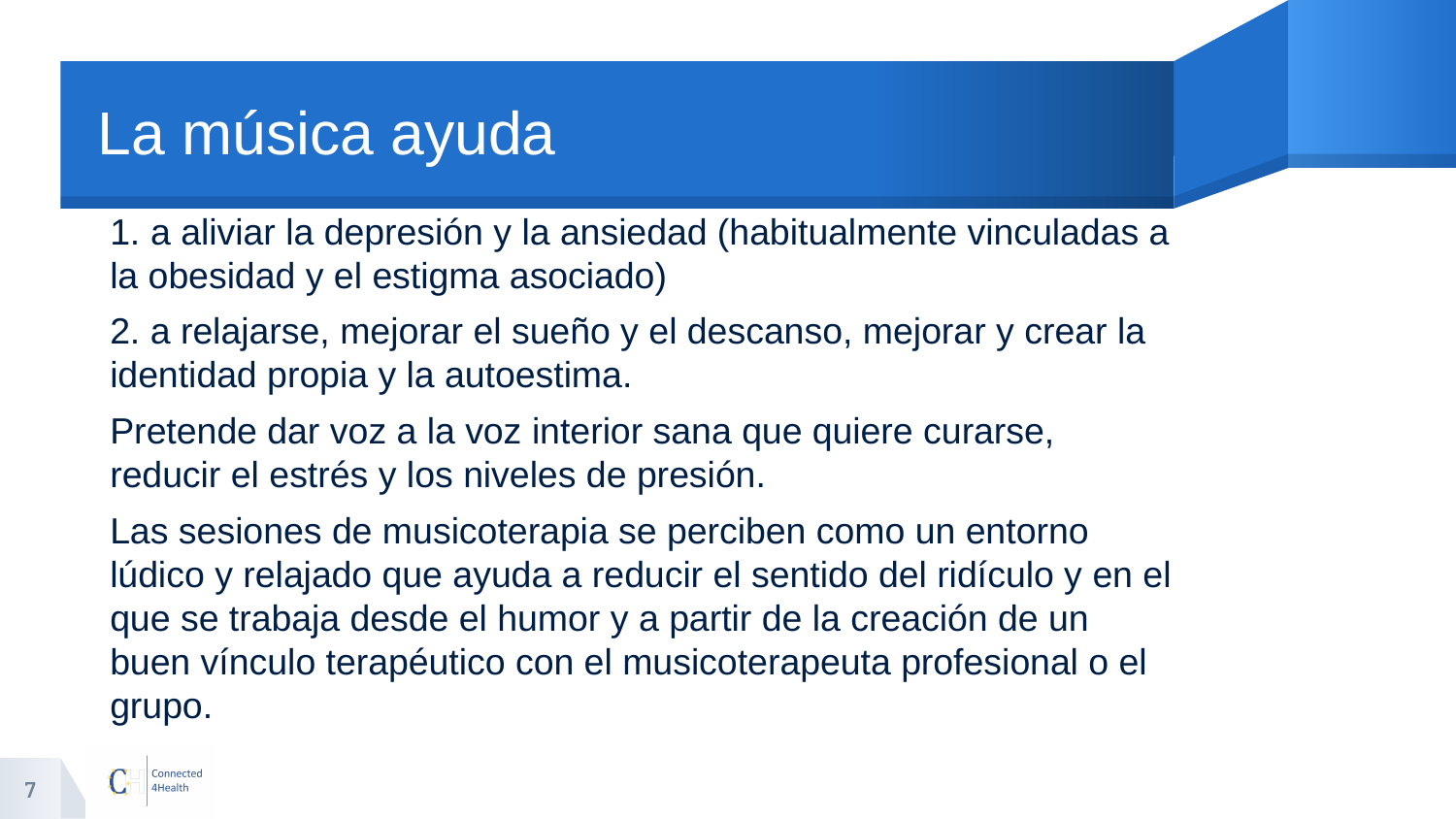

# La música ayuda
1. a aliviar la depresión y la ansiedad (habitualmente vinculadas a la obesidad y el estigma asociado)
2. a relajarse, mejorar el sueño y el descanso, mejorar y crear la identidad propia y la autoestima.
Pretende dar voz a la voz interior sana que quiere curarse, reducir el estrés y los niveles de presión.
Las sesiones de musicoterapia se perciben como un entorno lúdico y relajado que ayuda a reducir el sentido del ridículo y en el que se trabaja desde el humor y a partir de la creación de un buen vínculo terapéutico con el musicoterapeuta profesional o el grupo.
7